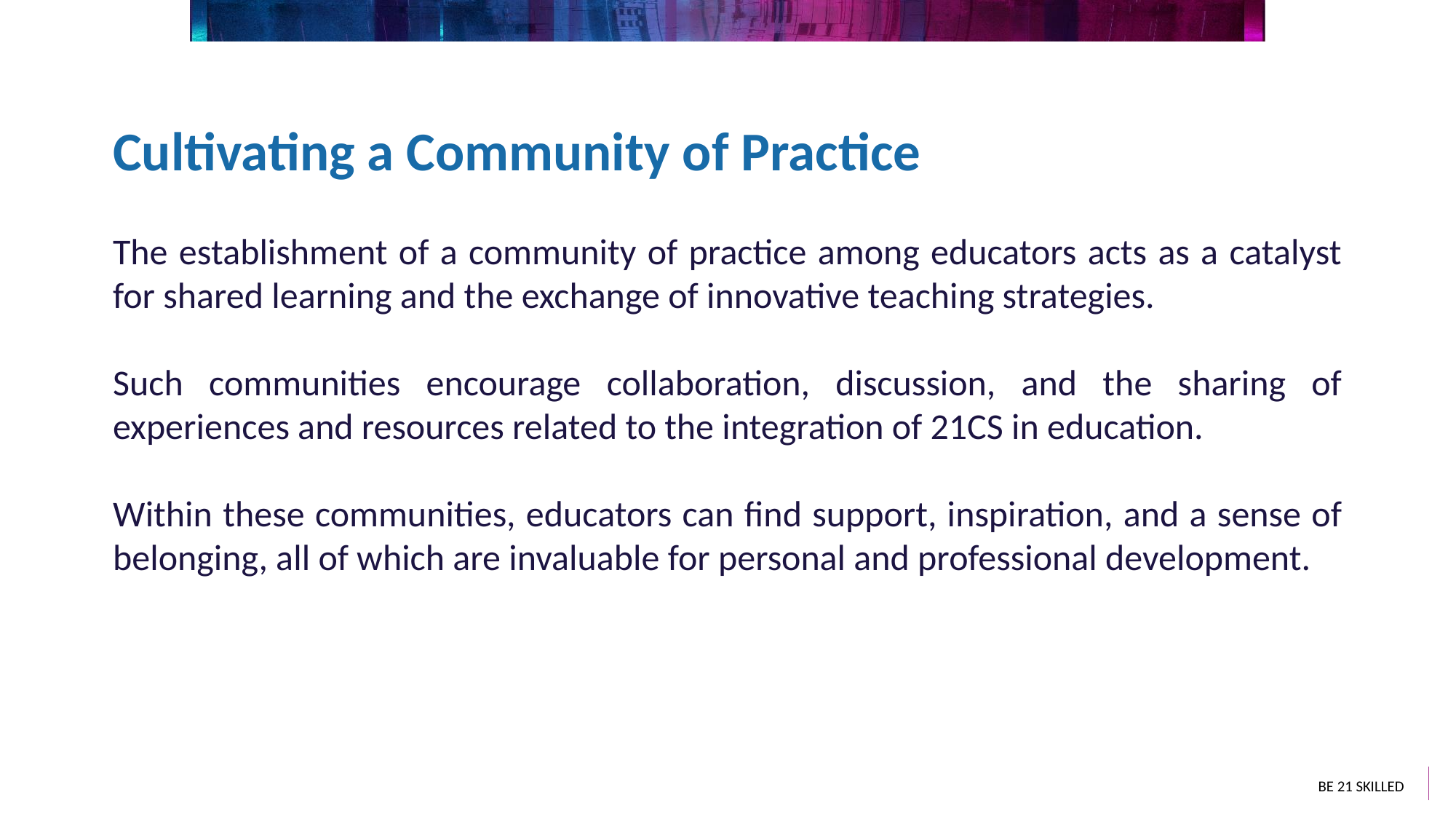

Cultivating a Community of Practice
The establishment of a community of practice among educators acts as a catalyst for shared learning and the exchange of innovative teaching strategies.

Such communities encourage collaboration, discussion, and the sharing of experiences and resources related to the integration of 21CS in education.

Within these communities, educators can find support, inspiration, and a sense of belonging, all of which are invaluable for personal and professional development.